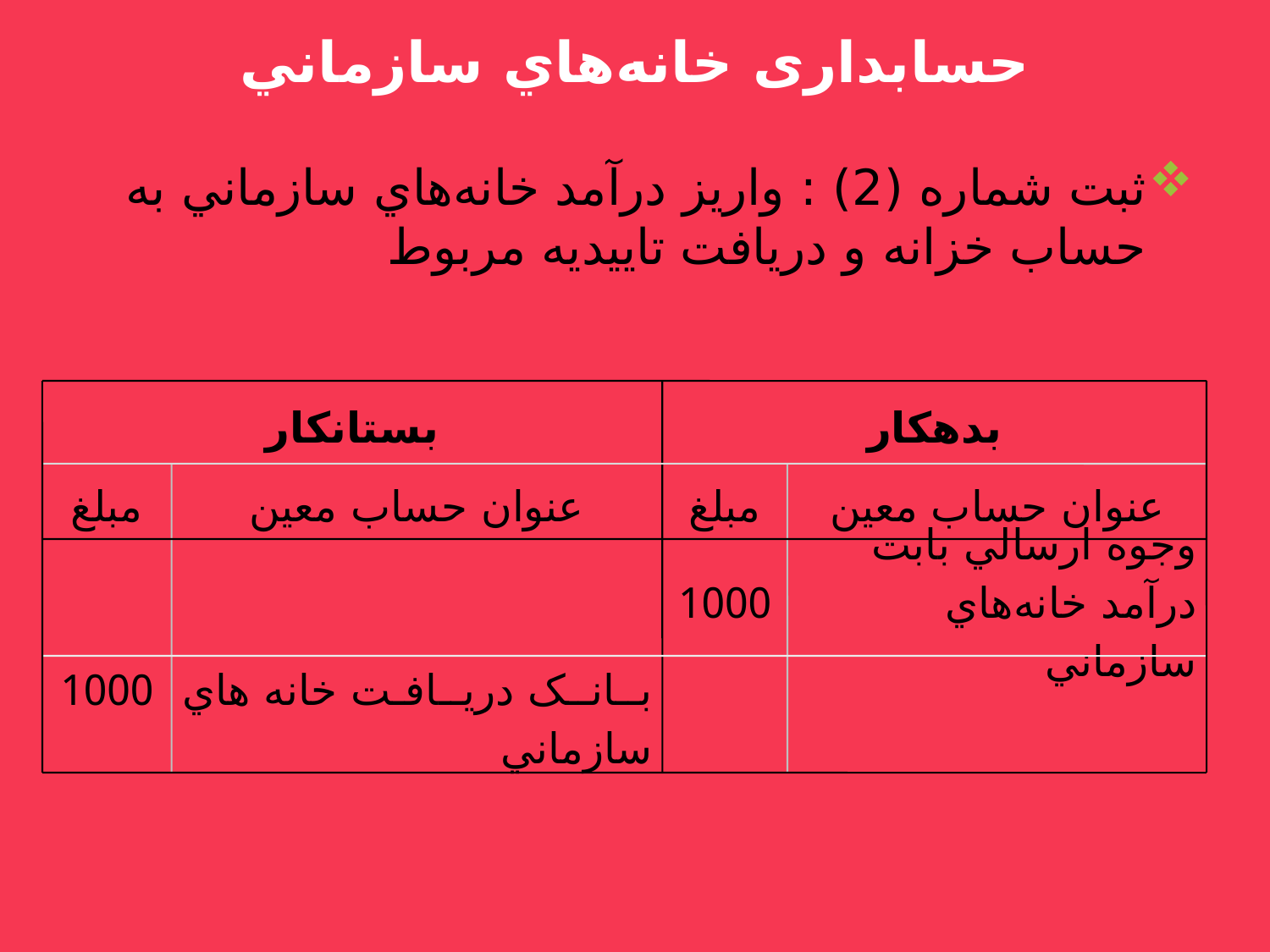

حسابداری خانه‌هاي سازماني
ثبت شماره (2) : واريز درآمد خانه‌هاي سازماني به حساب خزانه و دريافت تاييديه مربوط

بستانکار

بدهکار

مبلغ

عنوان حساب معين

مبلغ
عنوان حساب معين

1000
وجوه ارسالي بابت درآمد خانه‌هاي سازماني
1000

بــانــک دريــافـت خانه هاي سازماني